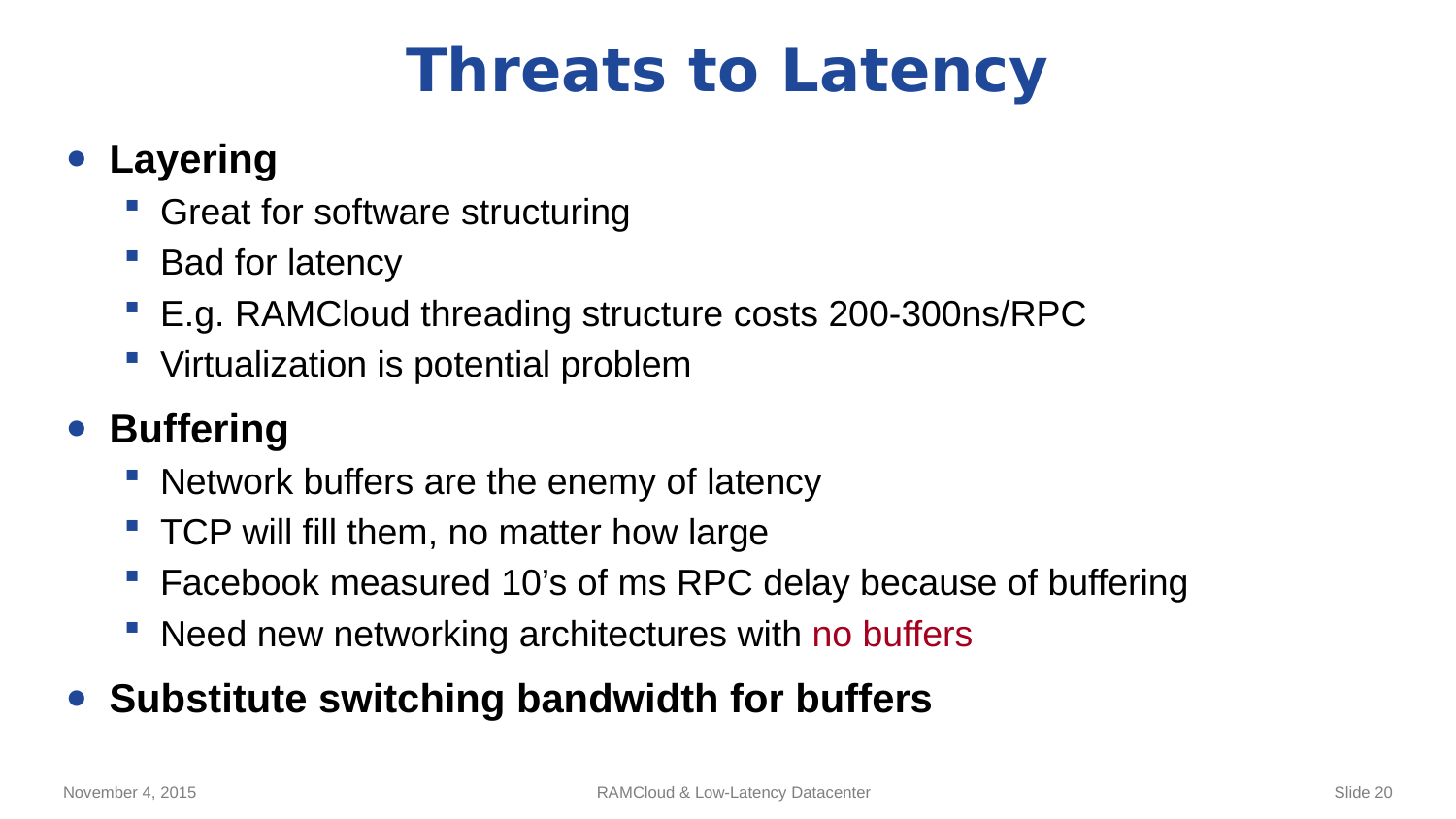

# Threats to Latency
Layering
Great for software structuring
Bad for latency
E.g. RAMCloud threading structure costs 200-300ns/RPC
Virtualization is potential problem
Buffering
Network buffers are the enemy of latency
TCP will fill them, no matter how large
Facebook measured 10’s of ms RPC delay because of buffering
Need new networking architectures with no buffers
Substitute switching bandwidth for buffers

November 4, 2015
RAMCloud & Low-Latency Datacenter
Slide 20